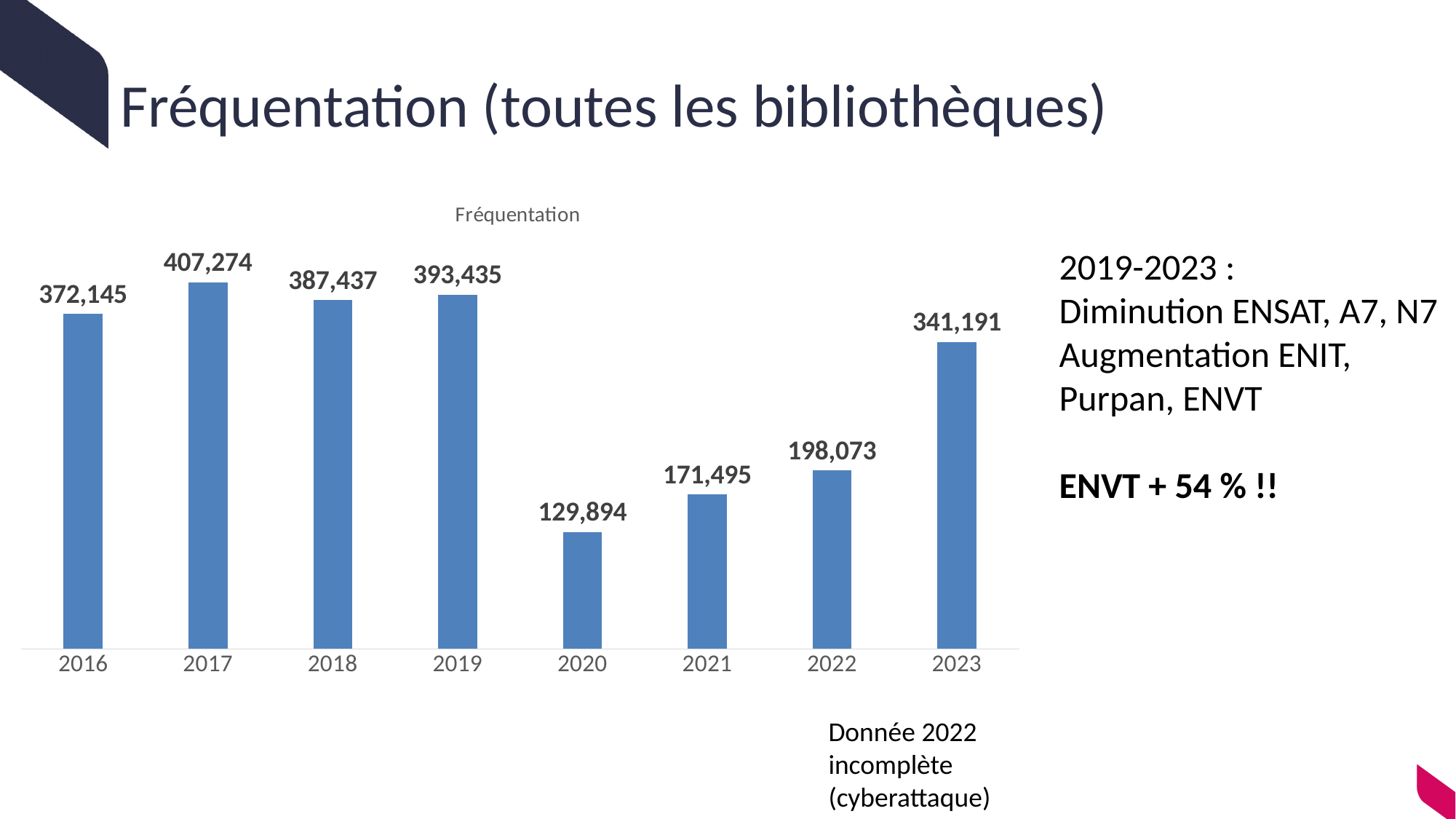

# Fréquentation (toutes les bibliothèques)

### Chart: Fréquentation

| Category |  |
|---|---|
| 2016 | 372145.0 |
| 2017 | 407274.0 |
| 2018 | 387437.0 |
| 2019 | 393435.0 |
| 2020 | 129894.0 |
| 2021 | 171495.0 |
| 2022 | 198073.0 |
| 2023 | 341191.0 |
2019-2023 :
Diminution ENSAT, A7, N7
Augmentation ENIT, Purpan, ENVT

ENVT + 54 % !!
Donnée 2022 incomplète (cyberattaque)